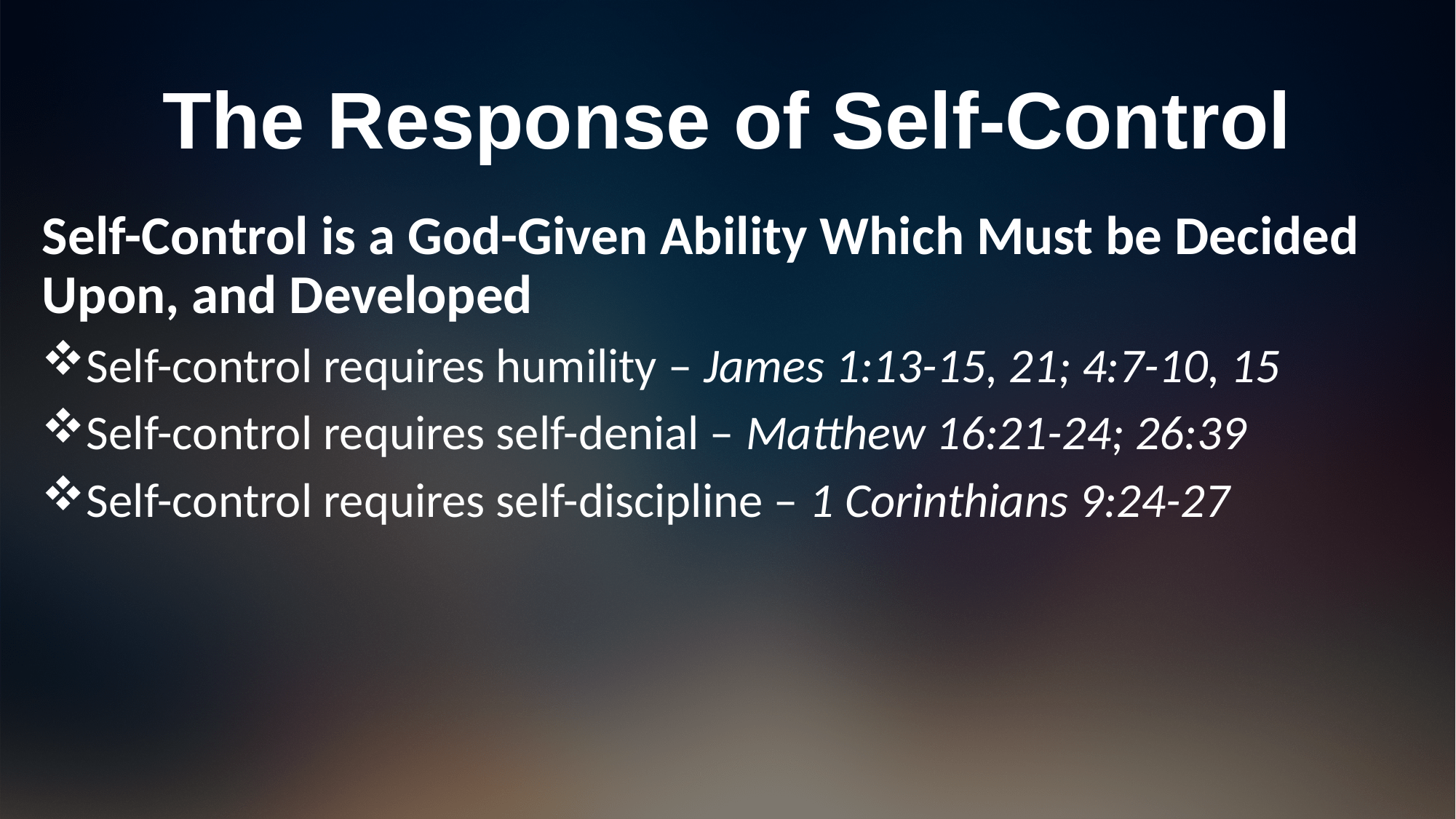

# The Response of Self-Control
Self-Control is a God-Given Ability Which Must be Decided Upon, and Developed
Self-control requires humility – James 1:13-15, 21; 4:7-10, 15
Self-control requires self-denial – Matthew 16:21-24; 26:39
Self-control requires self-discipline – 1 Corinthians 9:24-27